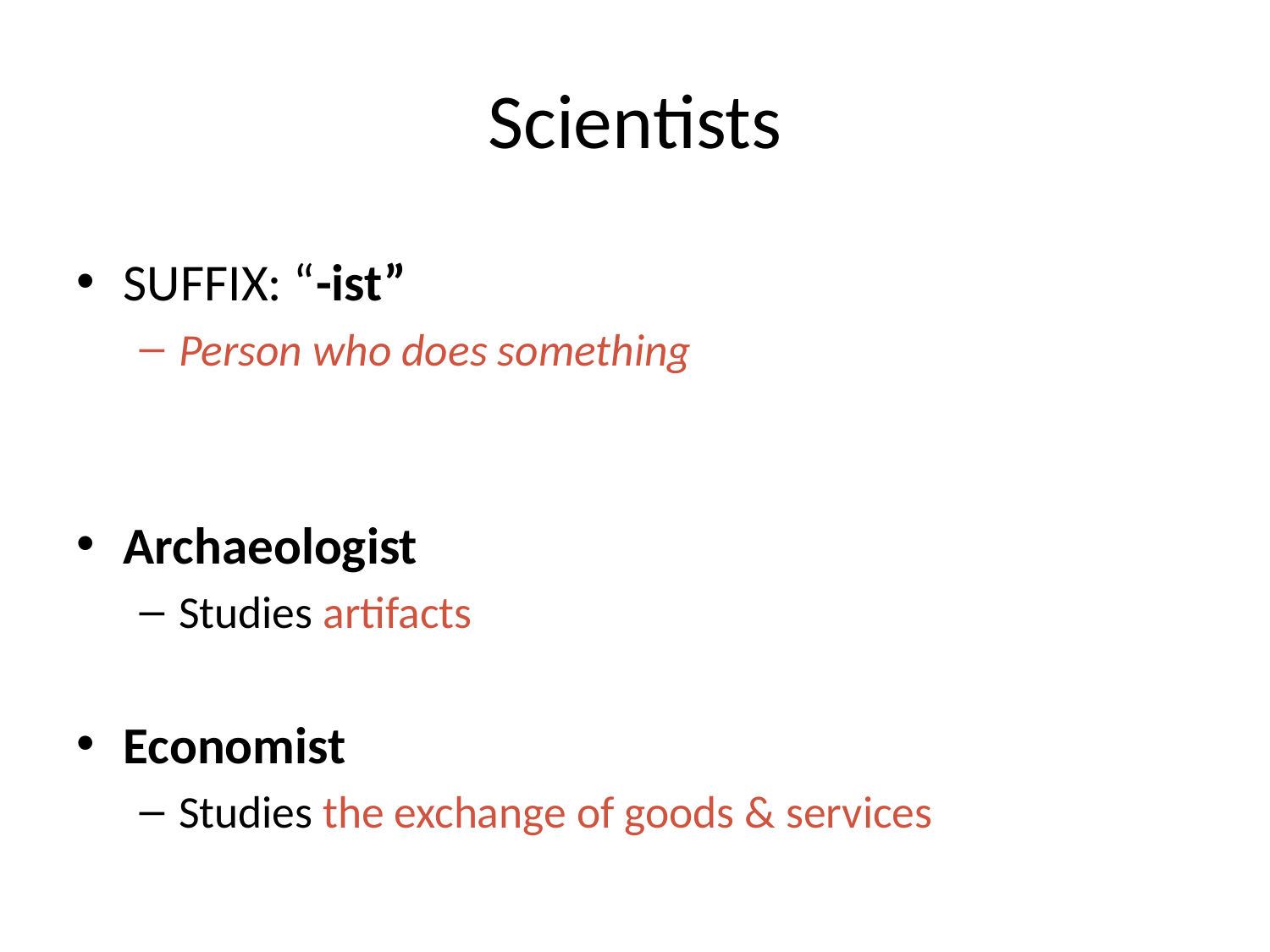

# Scientists
SUFFIX: “-ist”
Person who does something

Archaeologist
Studies artifacts

Economist
Studies the exchange of goods & services